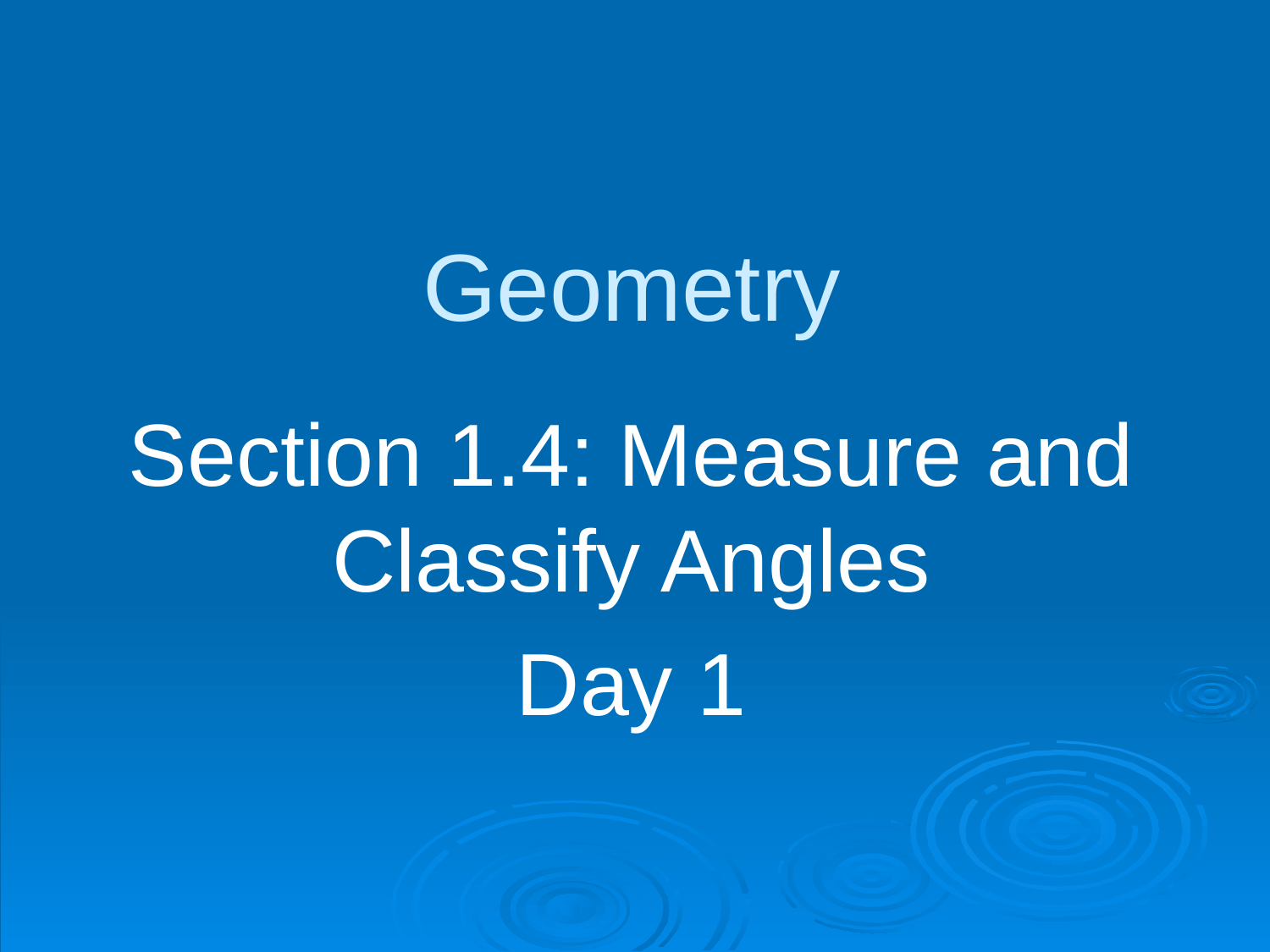

# Geometry
Section 1.4: Measure and Classify Angles
Day 1